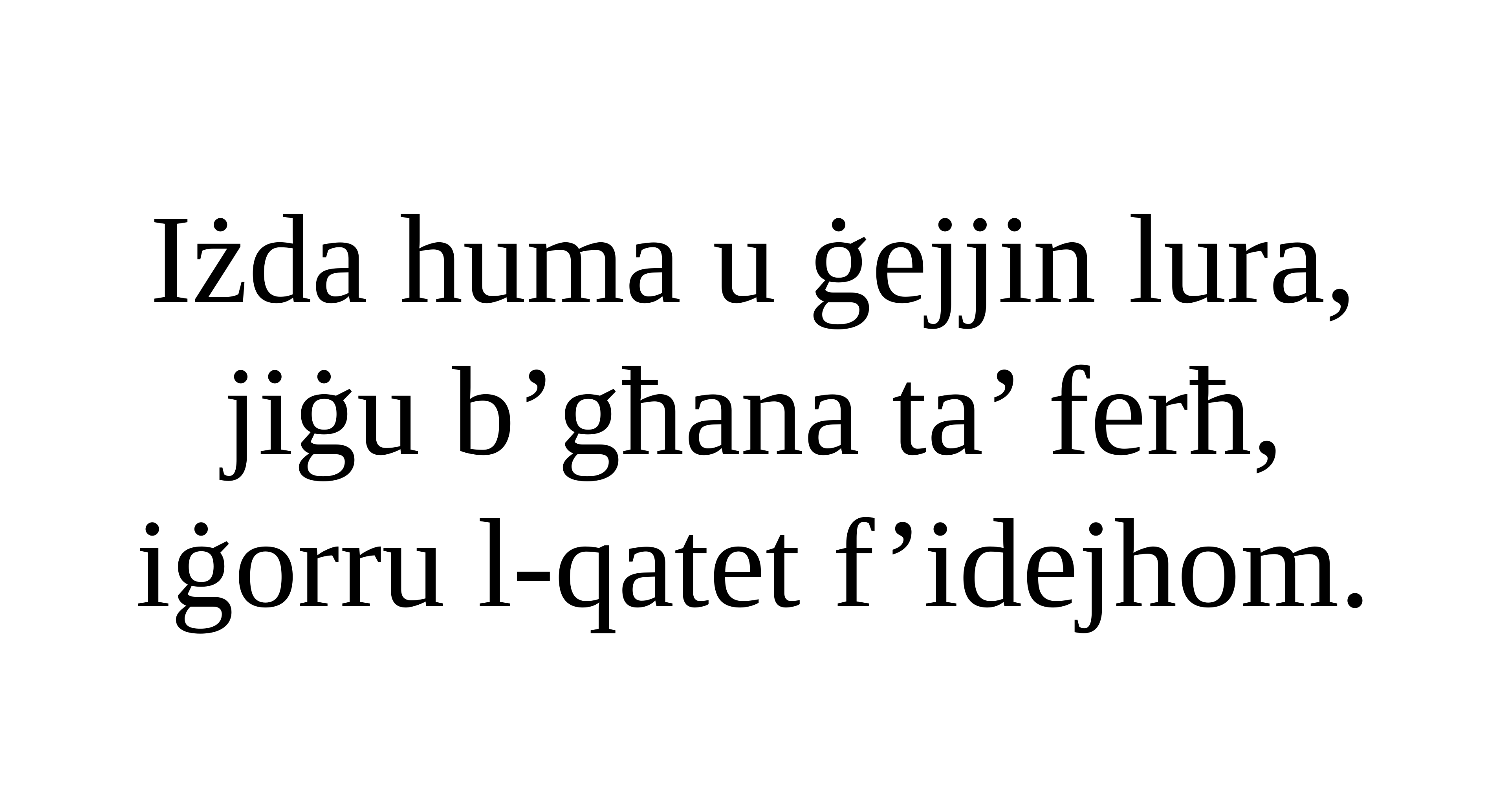

Iżda huma u ġejjin lura,
jiġu b’għana ta’ ferħ, iġorru l-qatet f’idejhom.